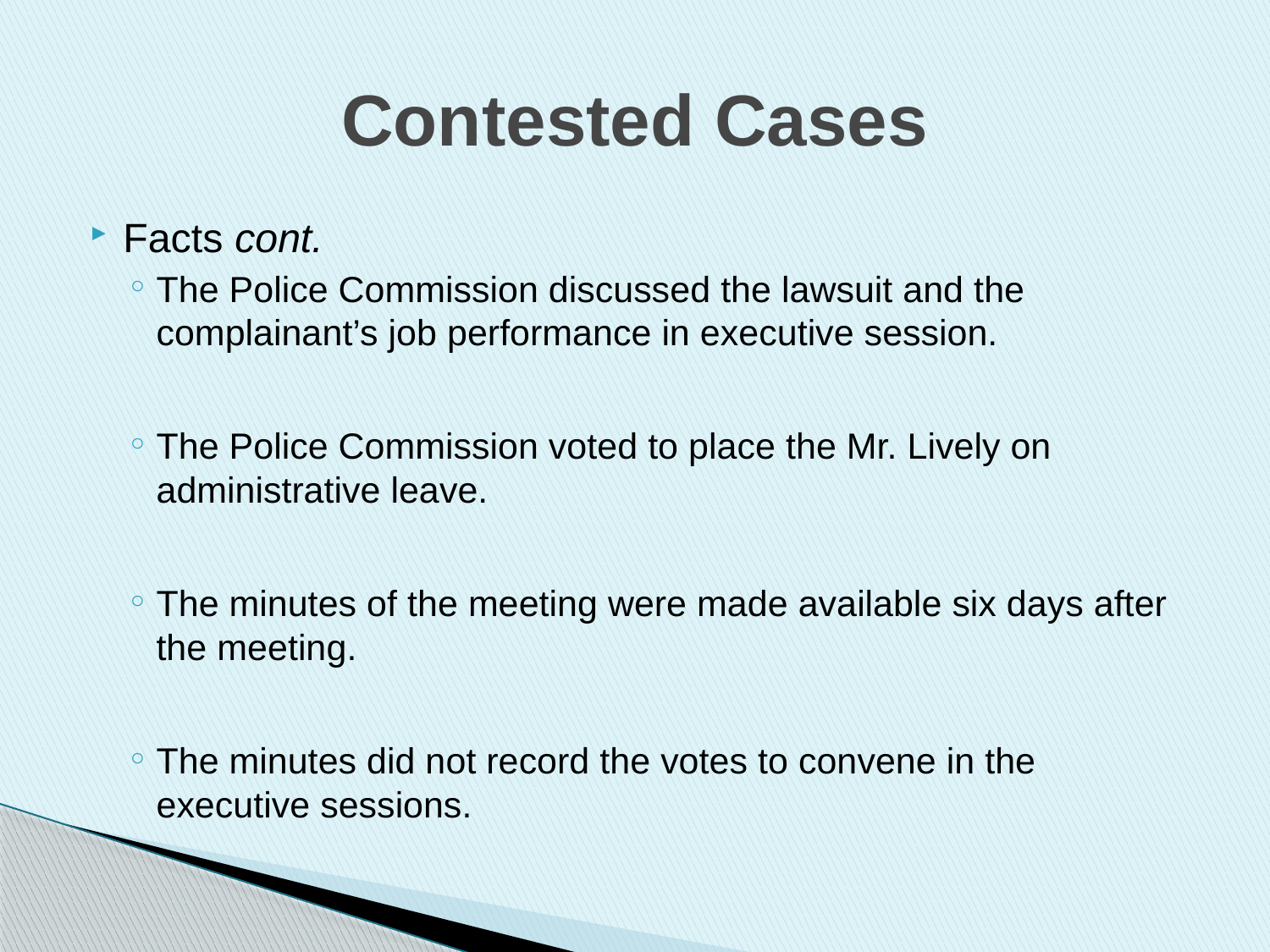

# Contested Cases
Facts cont.
The Police Commission discussed the lawsuit and the complainant’s job performance in executive session.

The Police Commission voted to place the Mr. Lively on administrative leave.

The minutes of the meeting were made available six days after the meeting.

The minutes did not record the votes to convene in the executive sessions.